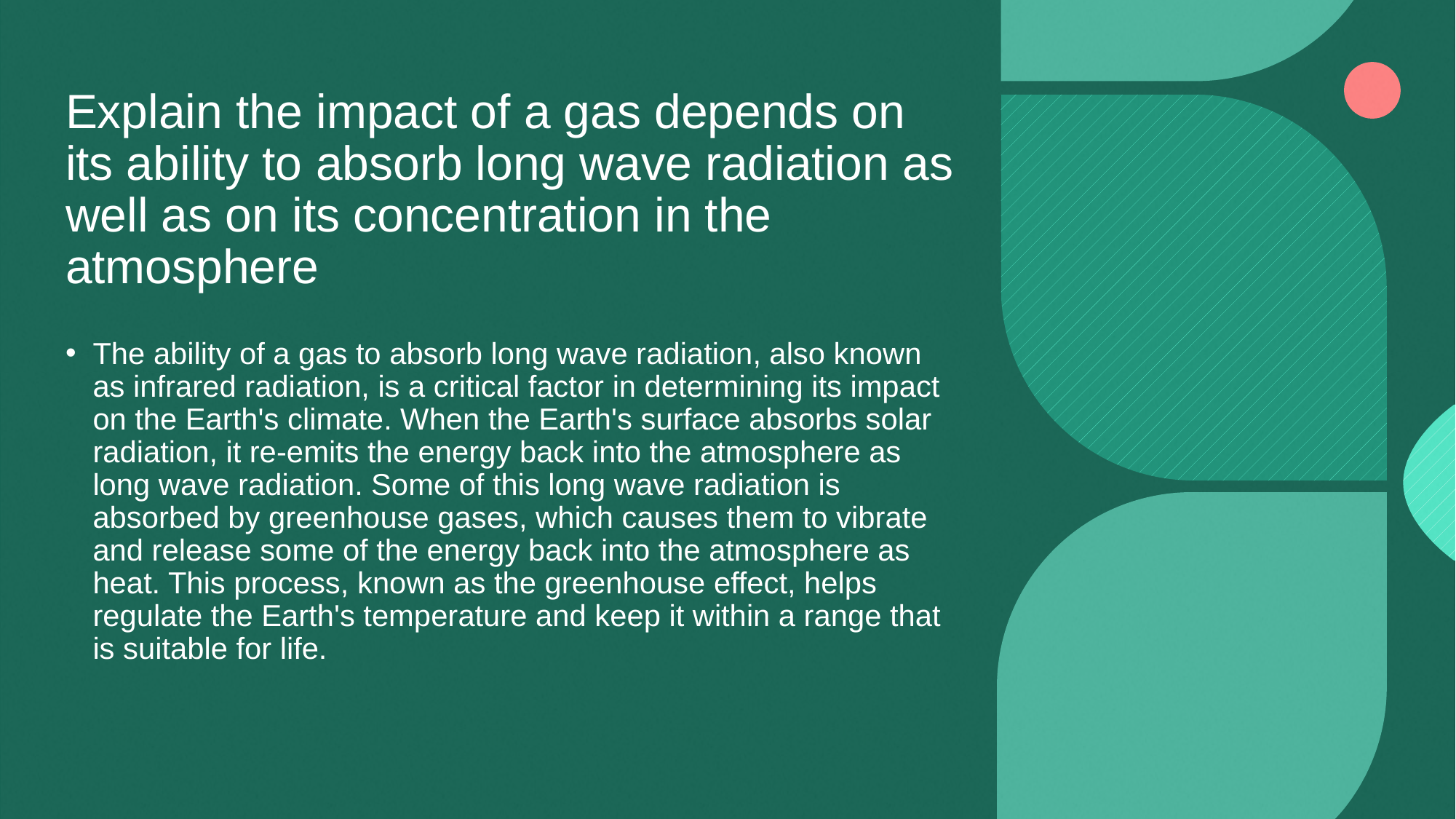

# Explain the impact of a gas depends on its ability to absorb long wave radiation as well as on its concentration in the atmosphere
The ability of a gas to absorb long wave radiation, also known as infrared radiation, is a critical factor in determining its impact on the Earth's climate. When the Earth's surface absorbs solar radiation, it re-emits the energy back into the atmosphere as long wave radiation. Some of this long wave radiation is absorbed by greenhouse gases, which causes them to vibrate and release some of the energy back into the atmosphere as heat. This process, known as the greenhouse effect, helps regulate the Earth's temperature and keep it within a range that is suitable for life.